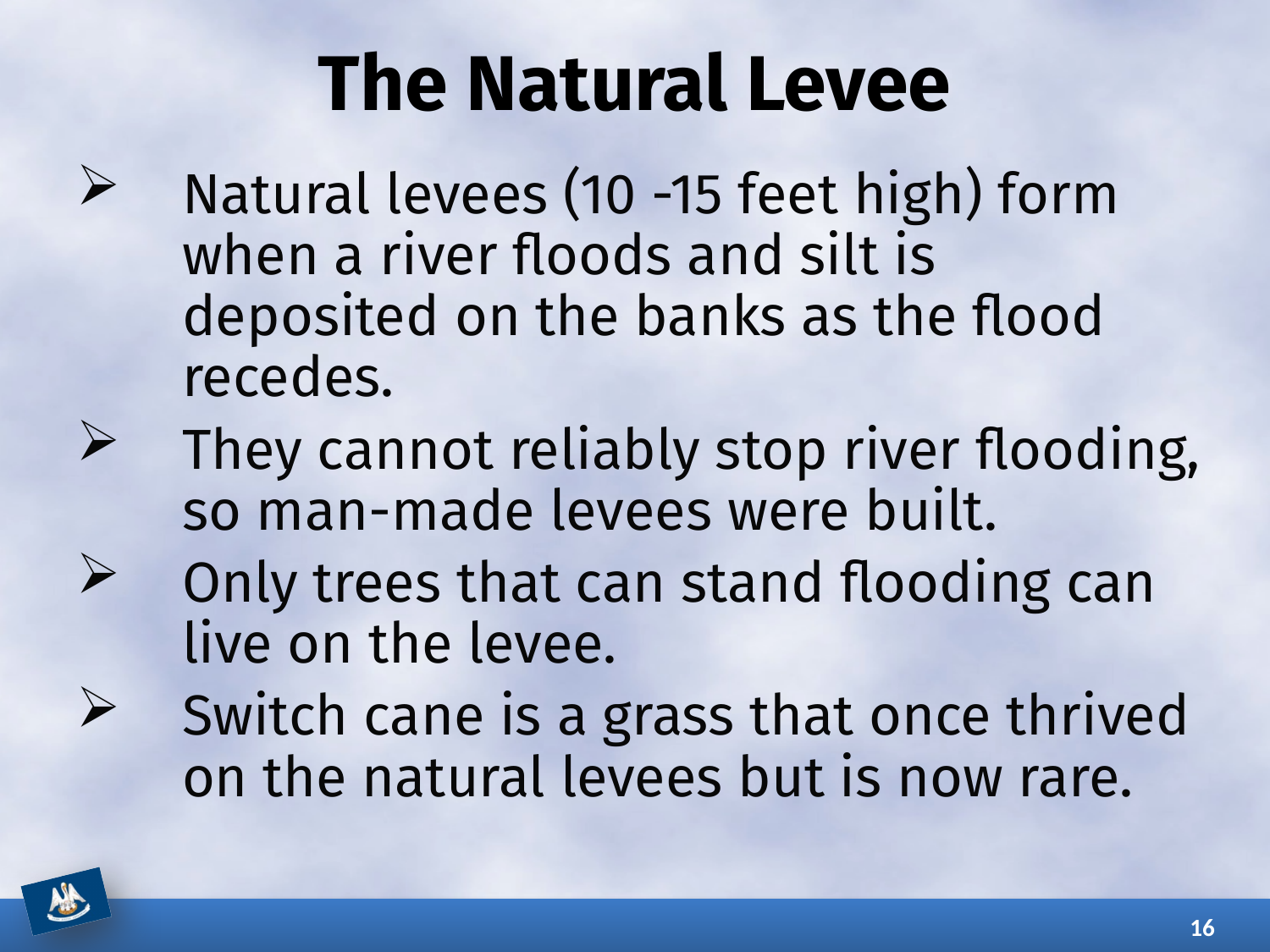

# The Natural Levee
Natural levees (10 -15 feet high) form when a river floods and silt is deposited on the banks as the flood recedes.
They cannot reliably stop river flooding, so man-made levees were built.
Only trees that can stand flooding can live on the levee.
Switch cane is a grass that once thrived on the natural levees but is now rare.

16